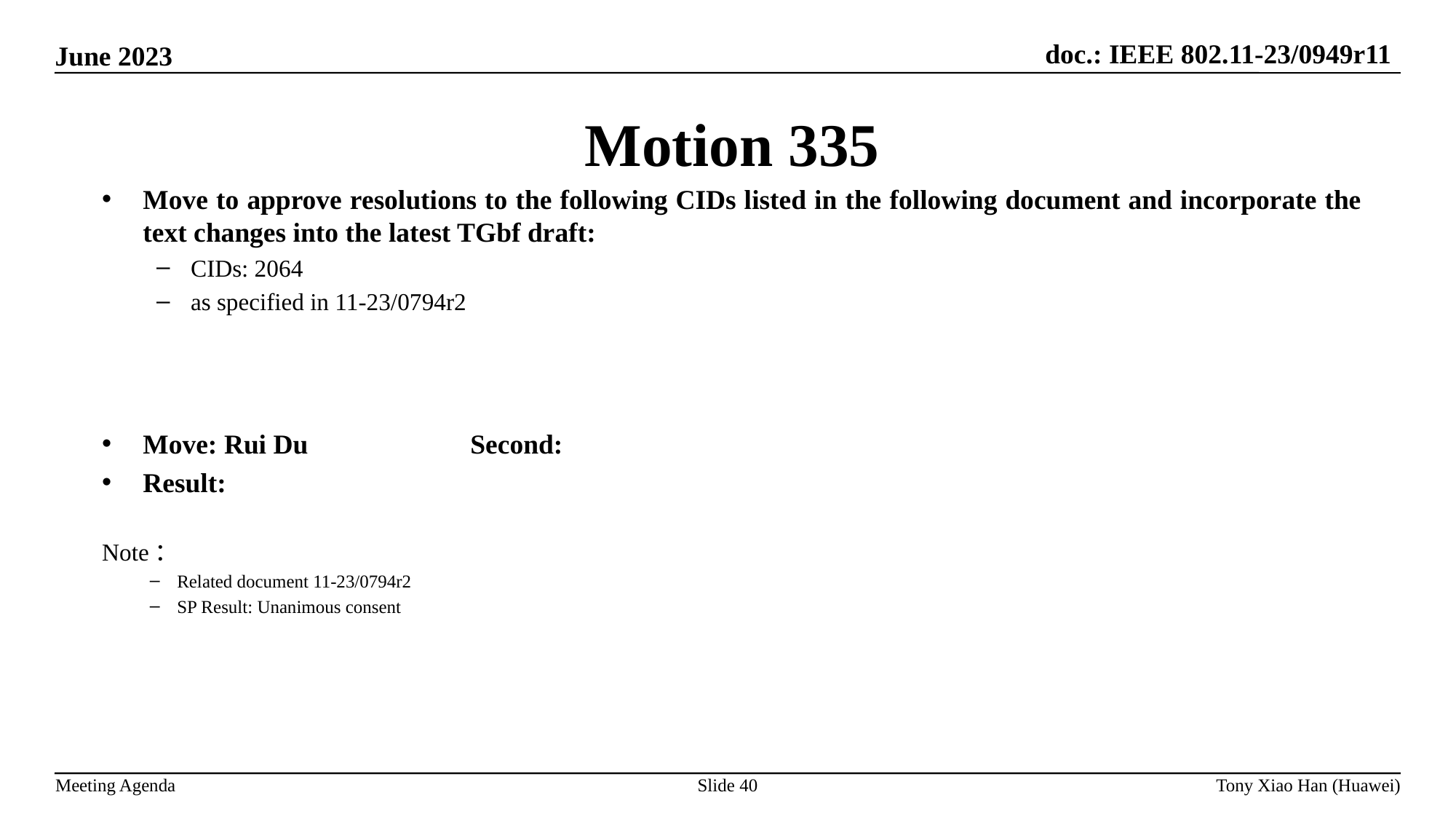

Motion 335

Move to approve resolutions to the following CIDs listed in the following document and incorporate the text changes into the latest TGbf draft:
CIDs: 2064
as specified in 11-23/0794r2

Move: Rui Du		Second:
Result:

Note：
Related document 11-23/0794r2
SP Result: Unanimous consent